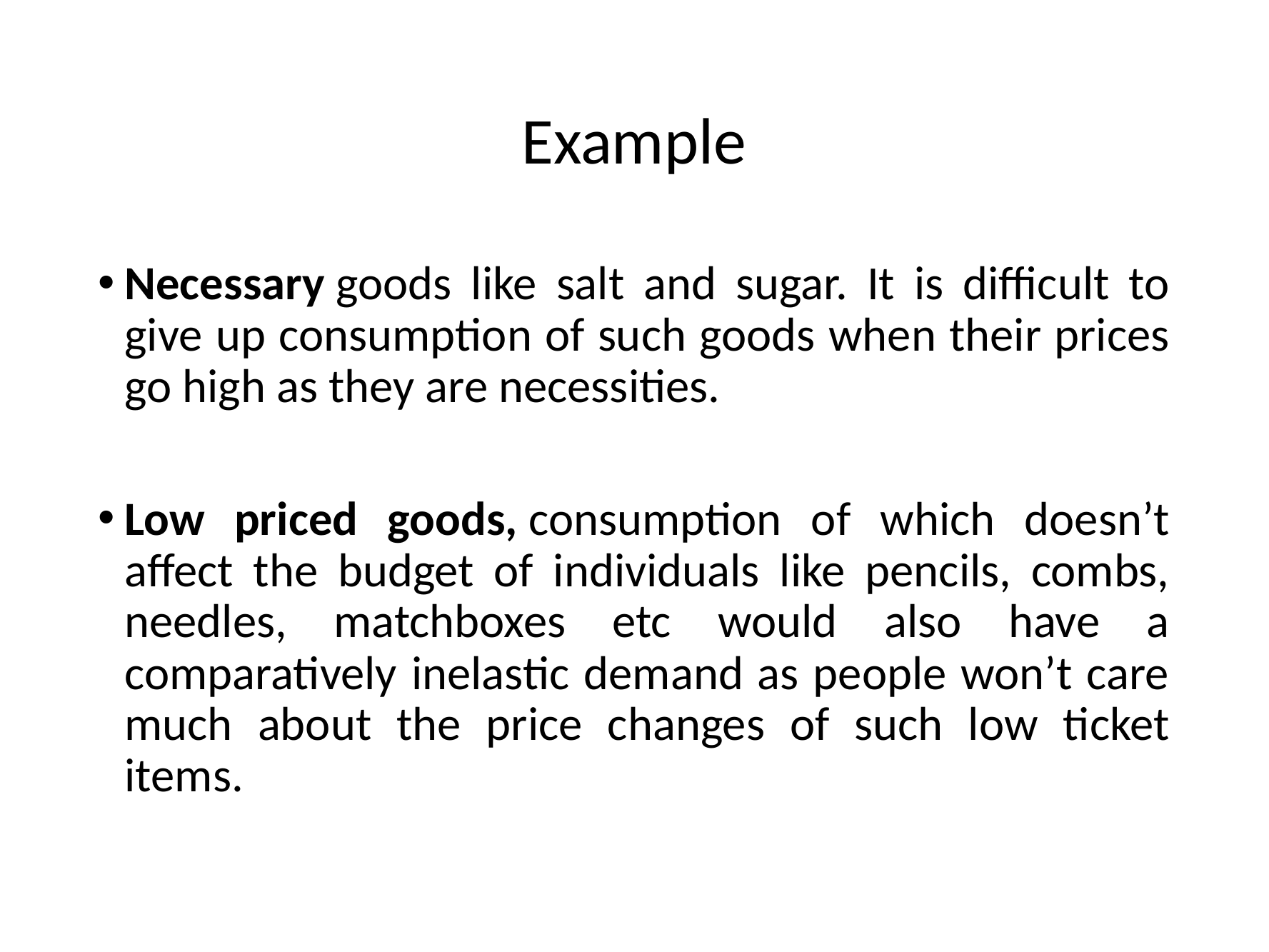

# Example
Necessary goods like salt and sugar. It is difficult to give up consumption of such goods when their prices go high as they are necessities.

Low priced goods, consumption of which doesn’t affect the budget of individuals like pencils, combs, needles, matchboxes etc would also have a comparatively inelastic demand as people won’t care much about the price changes of such low ticket items.